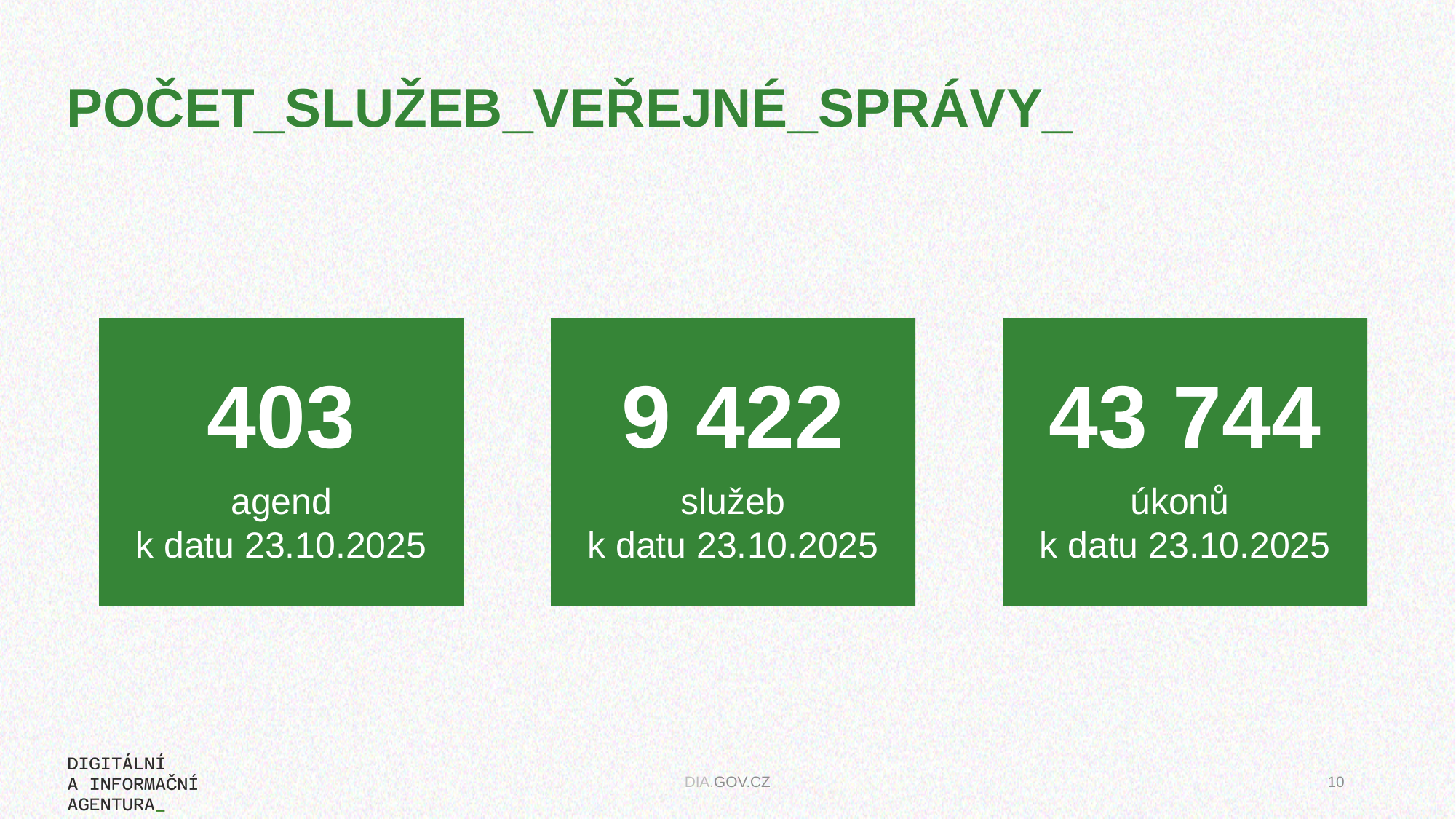

# POČET_SLUŽEB_VEŘEJNÉ_SPRÁVY_
403
agend
k datu 23.10.2025
9 422
služeb
k datu 23.10.2025
43 744
úkonů
k datu 23.10.2025
10
DIA.GOV.CZ